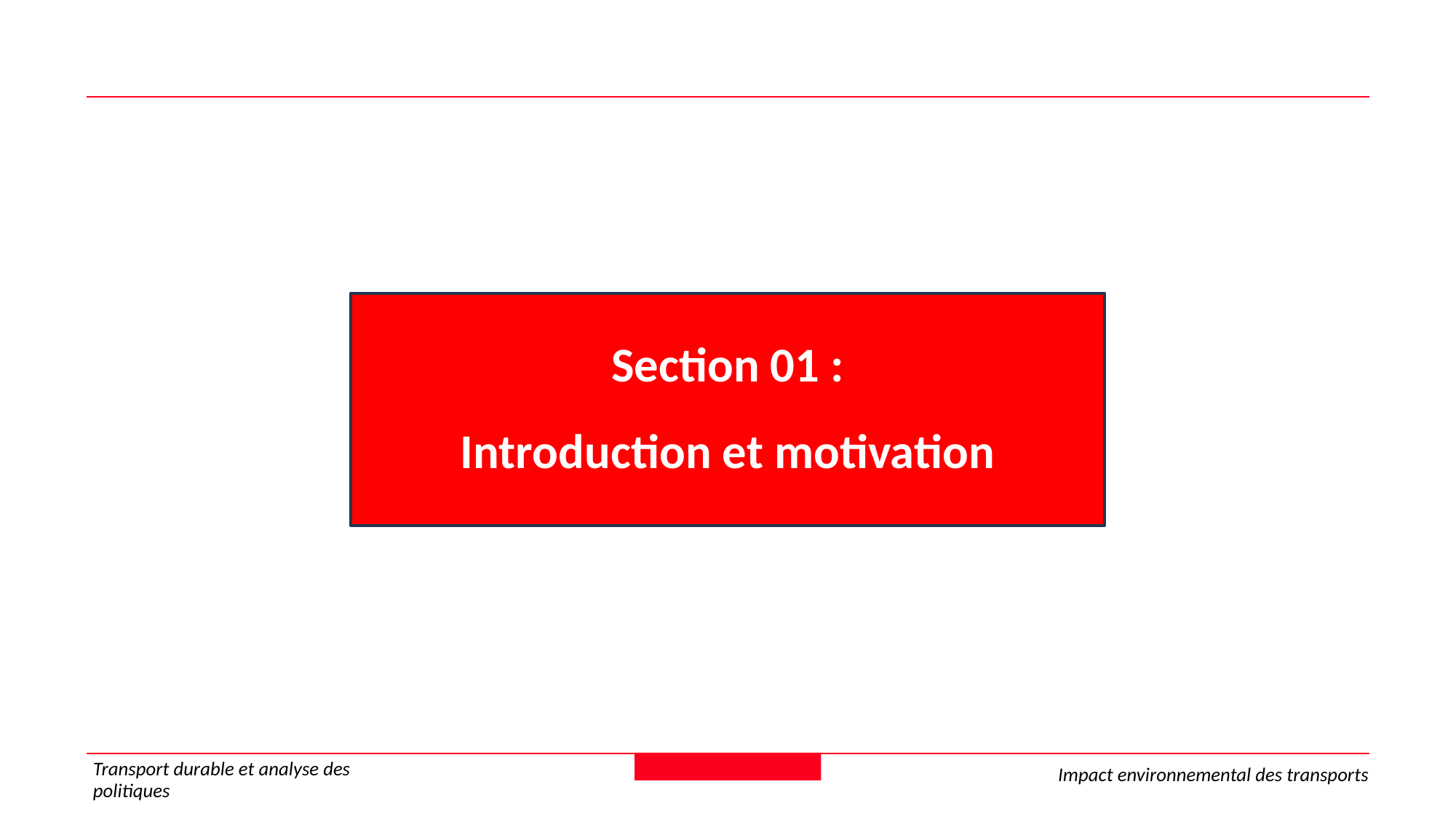

Section 01 :
Introduction et motivation
Transport durable et analyse des politiques
Impact environnemental des transports